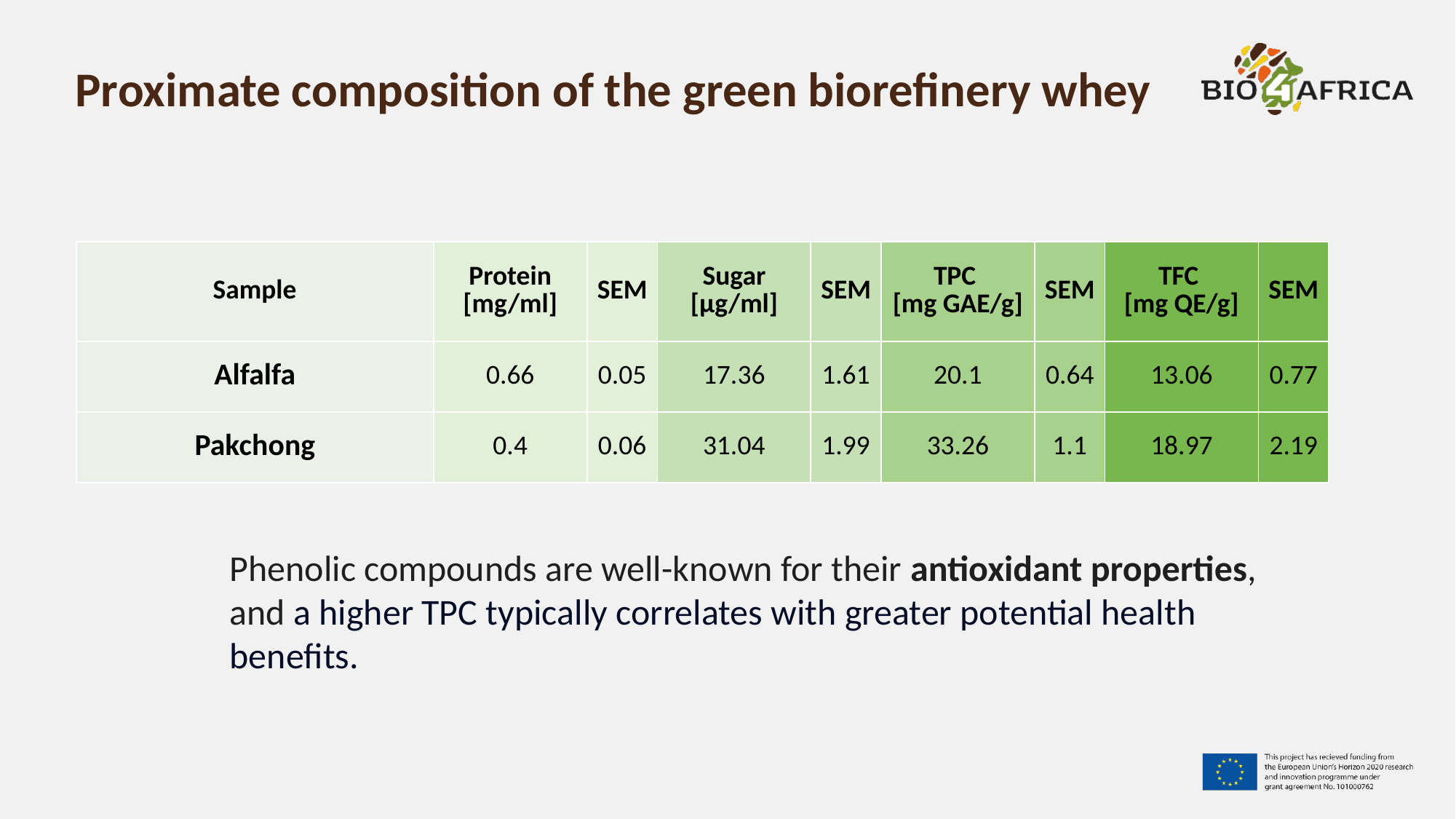

# Proximate composition of the green biorefinery whey
| Sample | Protein [mg/ml] | SEM | Sugar [μg/ml] | SEM | TPC [mg GAE/g] | SEM | TFC [mg QE/g] | SEM |
| --- | --- | --- | --- | --- | --- | --- | --- | --- |
| Alfalfa | 0.66 | 0.05 | 17.36 | 1.61 | 20.1 | 0.64 | 13.06 | 0.77 |
| Pakchong | 0.4 | 0.06 | 31.04 | 1.99 | 33.26 | 1.1 | 18.97 | 2.19 |
Phenolic compounds are well-known for their antioxidant properties, and a higher TPC typically correlates with greater potential health benefits.